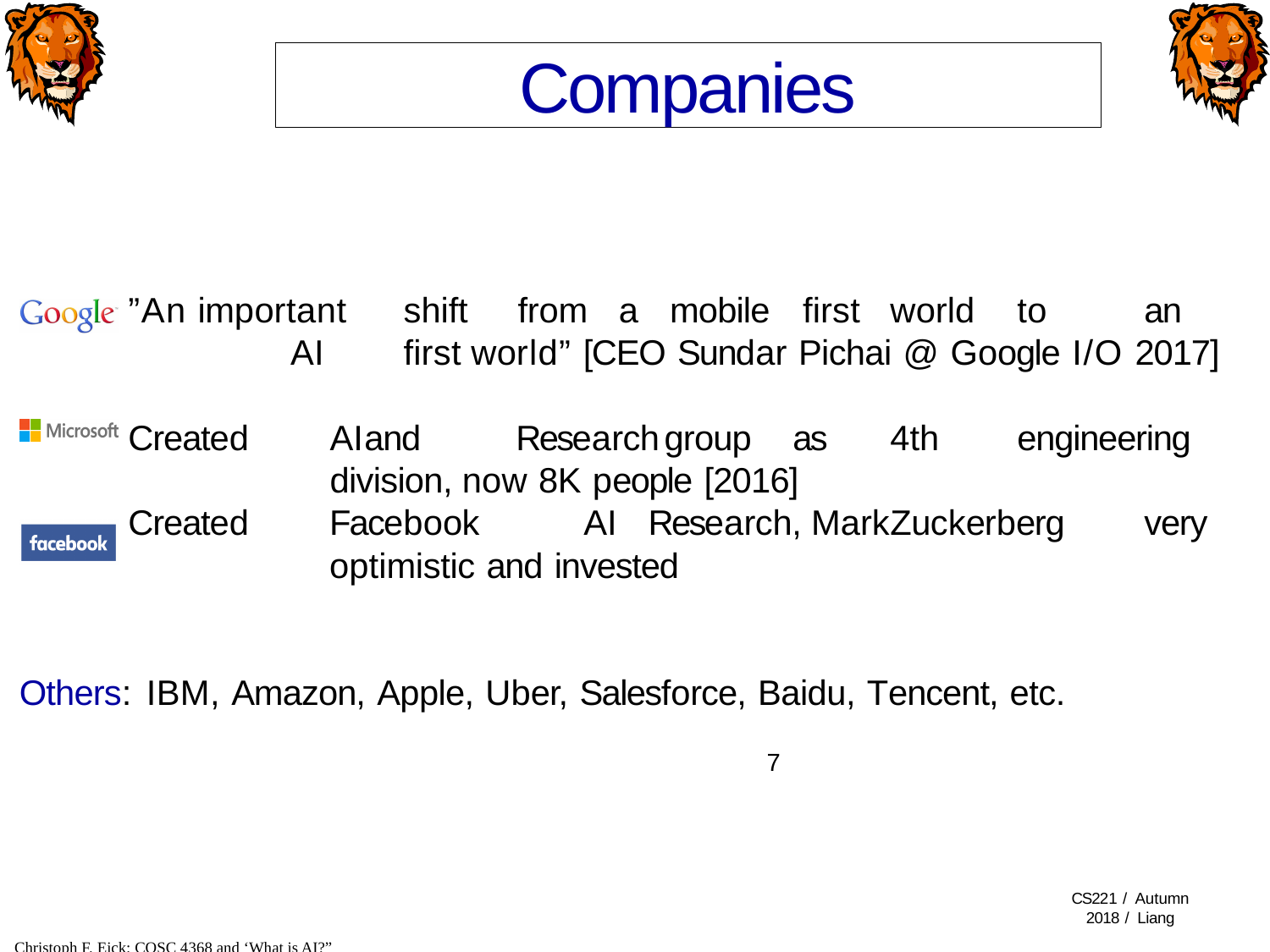

Companies
”An important	shift	from	a	mobile	first	world	to	an	AI	first world” [CEO Sundar Pichai @ Google I/O 2017]

Created	AI	and	Research	group	as	4th	engineering	division, now 8K people [2016]
Created	Facebook	AI	Research, Mark	Zuckerberg	very	optimistic and invested

Others:	IBM, Amazon, Apple, Uber, Salesforce, Baidu, Tencent, etc.

7
CS221 / Autumn 2018 / Liang